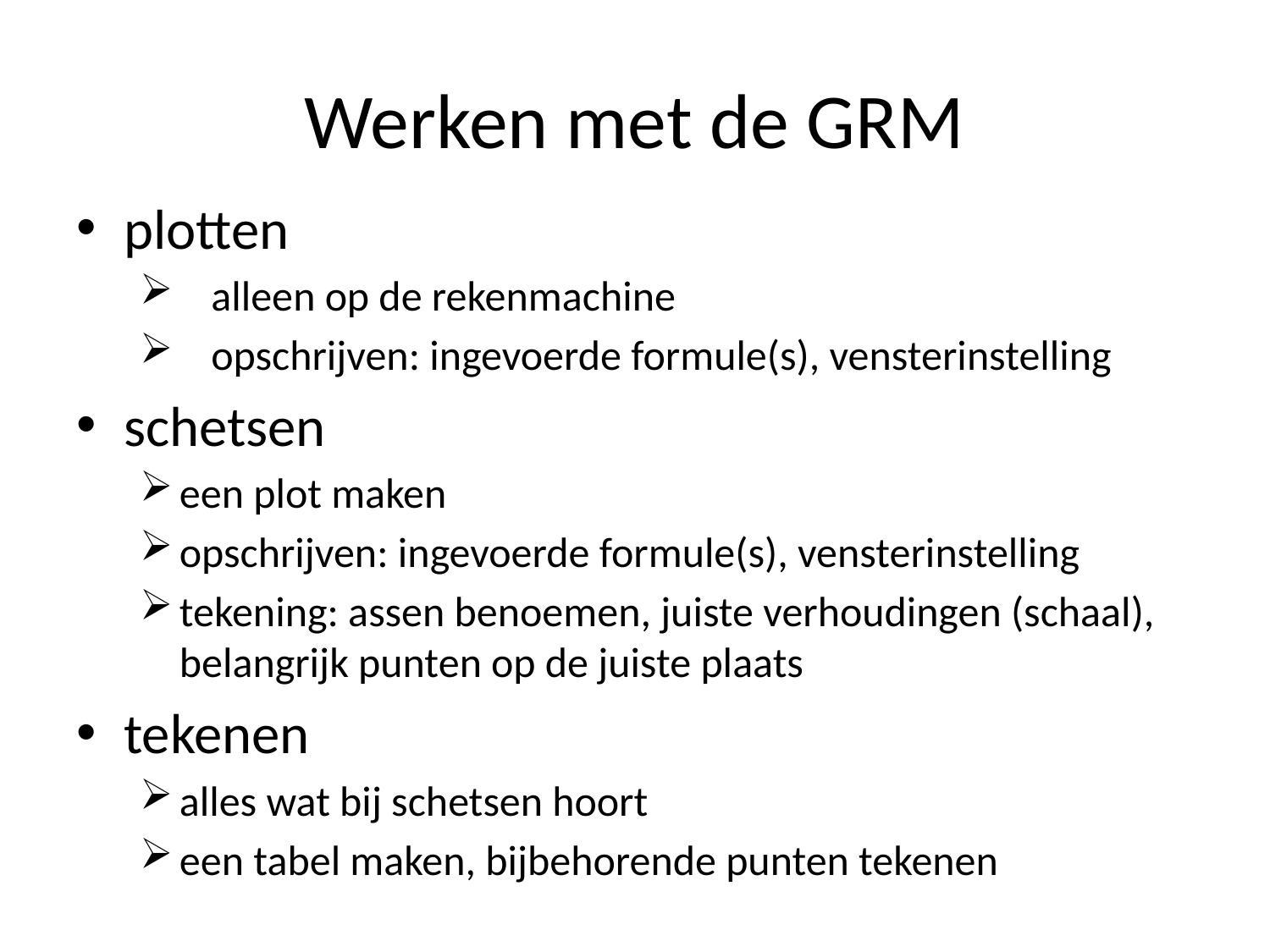

# Werken met de GRM
plotten
alleen op de rekenmachine
opschrijven: ingevoerde formule(s), vensterinstelling
schetsen
een plot maken
opschrijven: ingevoerde formule(s), vensterinstelling
tekening: assen benoemen, juiste verhoudingen (schaal), belangrijk punten op de juiste plaats
tekenen
alles wat bij schetsen hoort
een tabel maken, bijbehorende punten tekenen